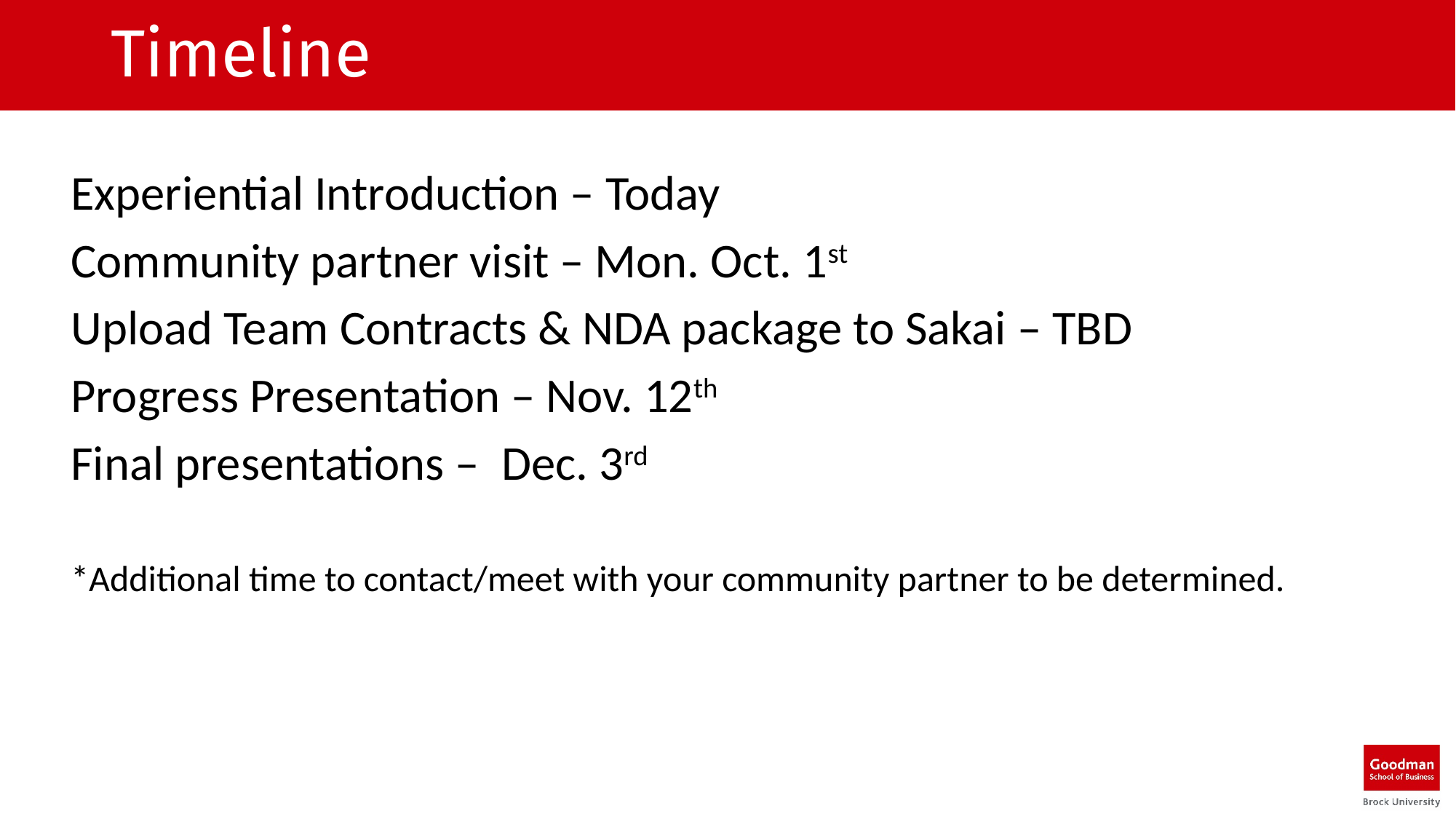

# Timeline
Experiential Introduction – Today
Community partner visit – Mon. Oct. 1st
Upload Team Contracts & NDA package to Sakai – TBD
Progress Presentation – Nov. 12th
Final presentations –  Dec. 3rd

*Additional time to contact/meet with your community partner to be determined.